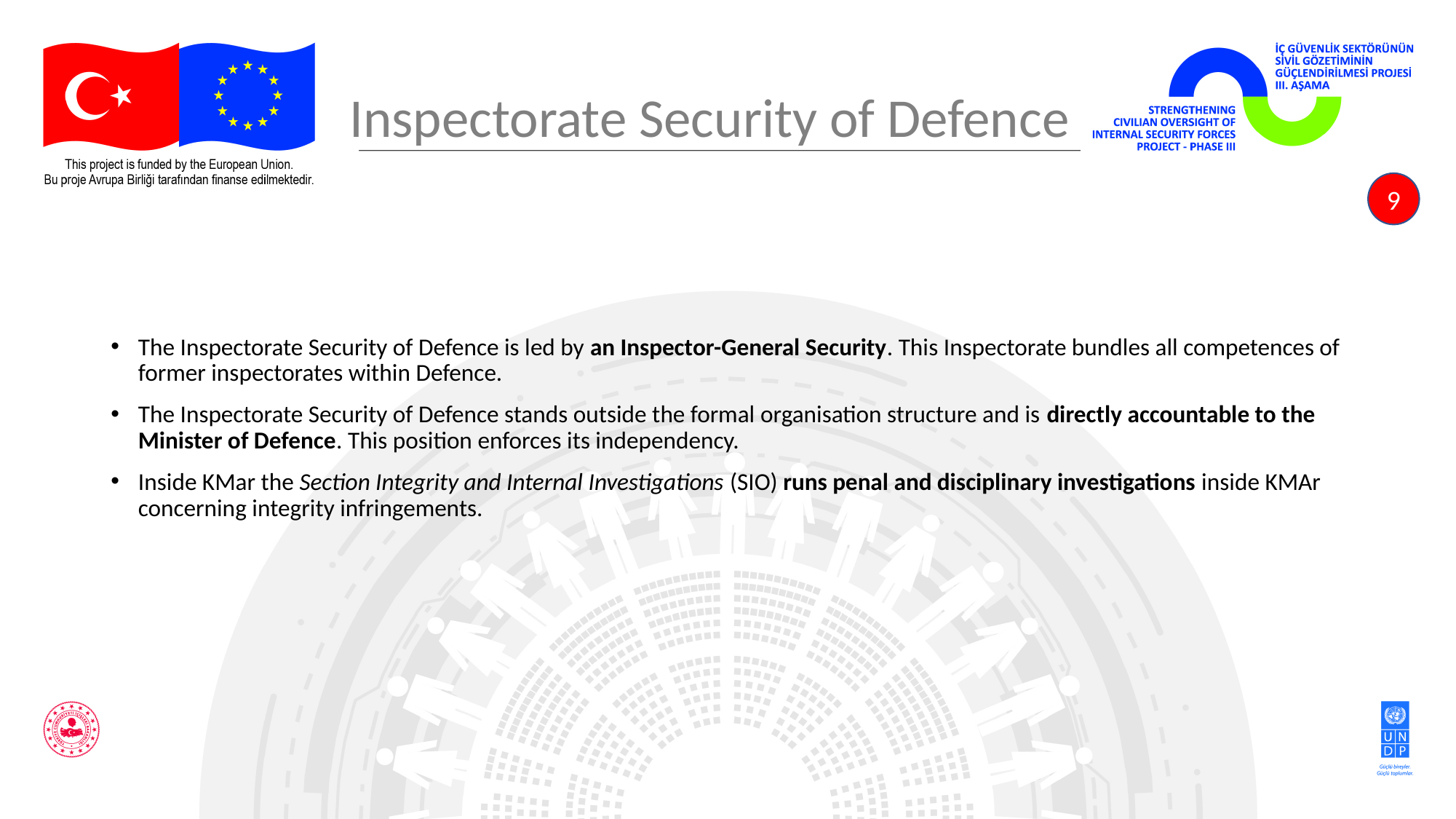

# Inspectorate Security of Defence
9
The Inspectorate Security of Defence is led by an Inspector-General Security. This Inspectorate bundles all competences of former inspectorates within Defence.
The Inspectorate Security of Defence stands outside the formal organisation structure and is directly accountable to the Minister of Defence. This position enforces its independency.
Inside KMar the Section Integrity and Internal Investigations (SIO) runs penal and disciplinary investigations inside KMAr concerning integrity infringements.